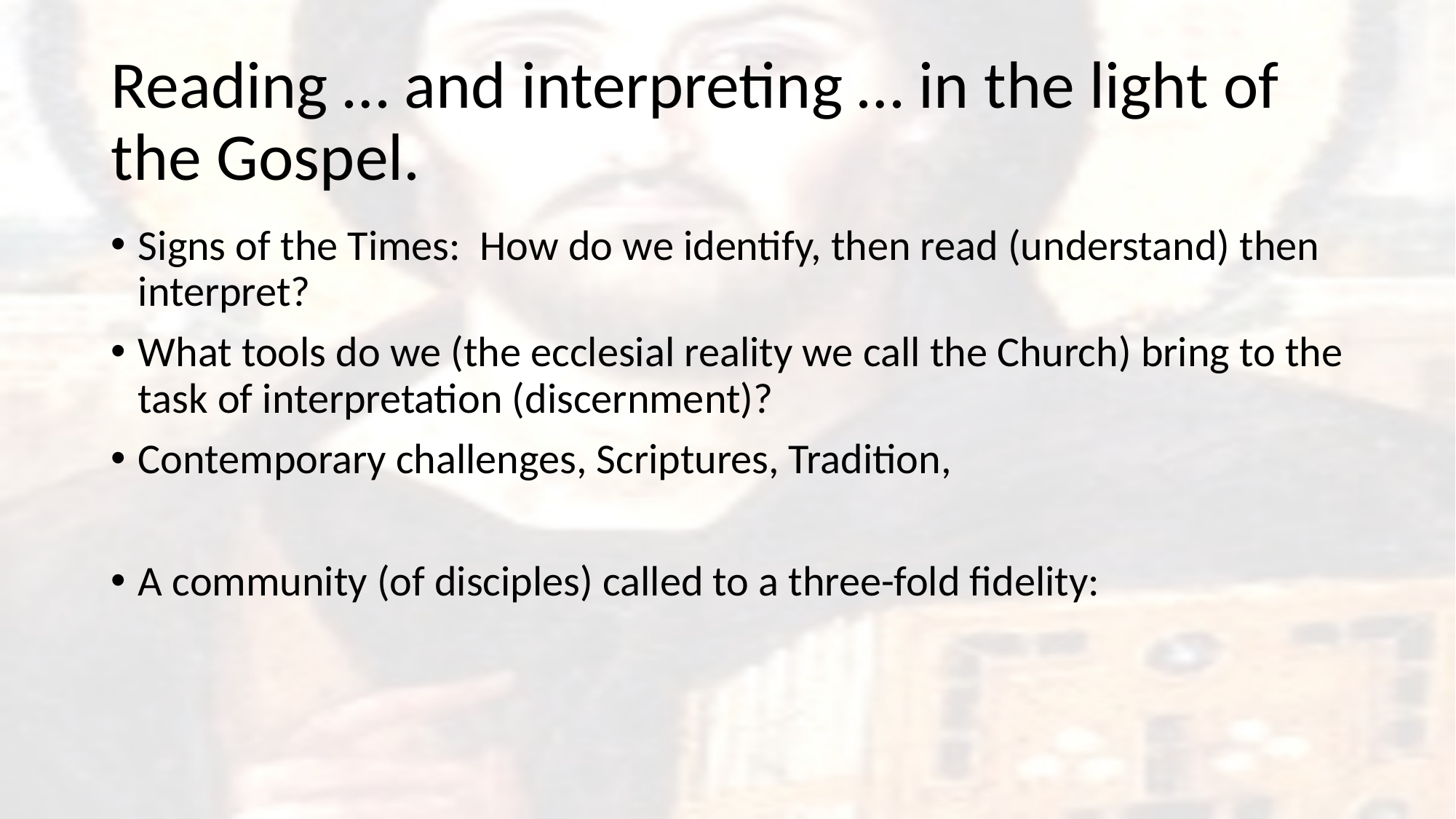

# Reading … and interpreting … in the light of the Gospel.
Signs of the Times:  How do we identify, then read (understand) then interpret?
What tools do we (the ecclesial reality we call the Church) bring to the task of interpretation (discernment)?
Contemporary challenges, Scriptures, Tradition,

A community (of disciples) called to a three-fold fidelity: